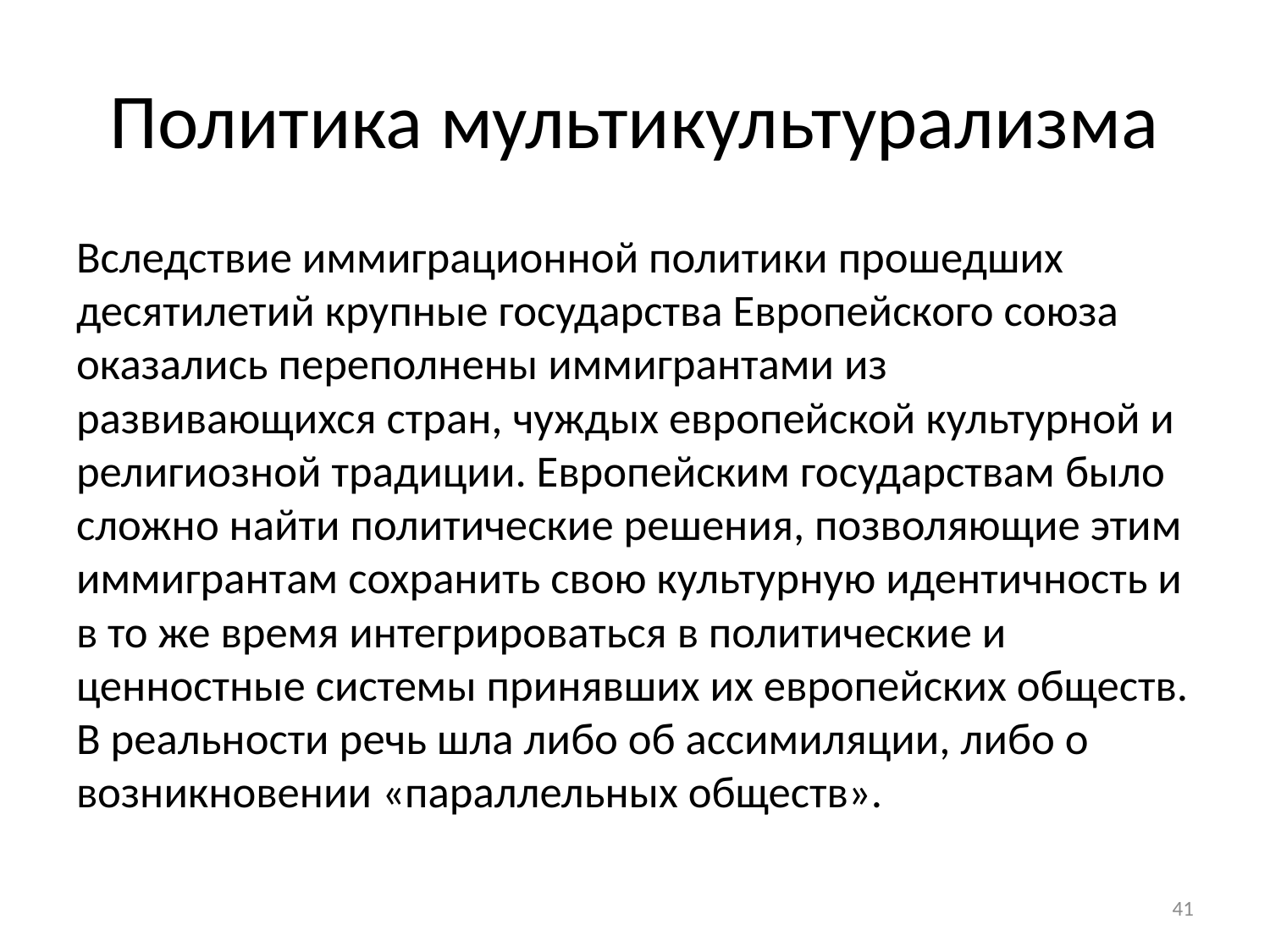

# Политика мультикультурализма
Вследствие иммиграционной политики прошедших десятилетий крупные государства Европейского союза оказались переполнены иммигрантами из развивающихся стран, чуждых европейской культурной и религиозной традиции. Европейским государствам было сложно найти политические решения, позволяющие этим иммигрантам сохранить свою культурную идентичность и в то же время интегрироваться в политические и ценностные системы принявших их европейских обществ. В реальности речь шла либо об ассимиляции, либо о возникновении «параллельных обществ».

41